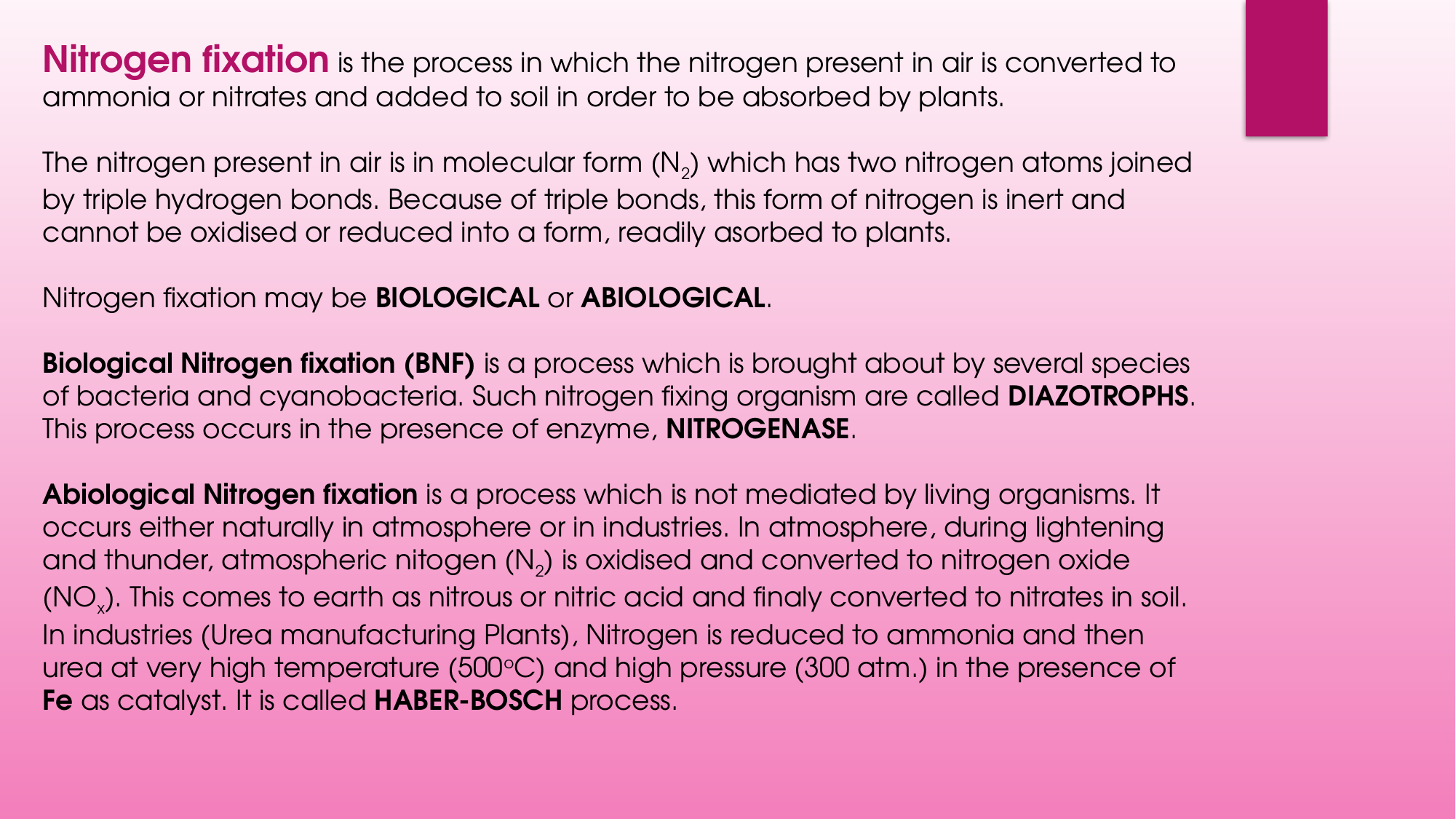

Nitrogen fixation is the process in which the nitrogen present in air is converted to ammonia or nitrates and added to soil in order to be absorbed by plants.

The nitrogen present in air is in molecular form (N2) which has two nitrogen atoms joined by triple hydrogen bonds. Because of triple bonds, this form of nitrogen is inert and cannot be oxidised or reduced into a form, readily asorbed to plants.

Nitrogen fixation may be BIOLOGICAL or ABIOLOGICAL.

Biological Nitrogen fixation (BNF) is a process which is brought about by several species of bacteria and cyanobacteria. Such nitrogen fixing organism are called DIAZOTROPHS. This process occurs in the presence of enzyme, NITROGENASE.

Abiological Nitrogen fixation is a process which is not mediated by living organisms. It occurs either naturally in atmosphere or in industries. In atmosphere, during lightening and thunder, atmospheric nitogen (N2) is oxidised and converted to nitrogen oxide (NOx). This comes to earth as nitrous or nitric acid and finaly converted to nitrates in soil. In industries (Urea manufacturing Plants), Nitrogen is reduced to ammonia and then urea at very high temperature (500oC) and high pressure (300 atm.) in the presence of Fe as catalyst. It is called HABER-BOSCH process.